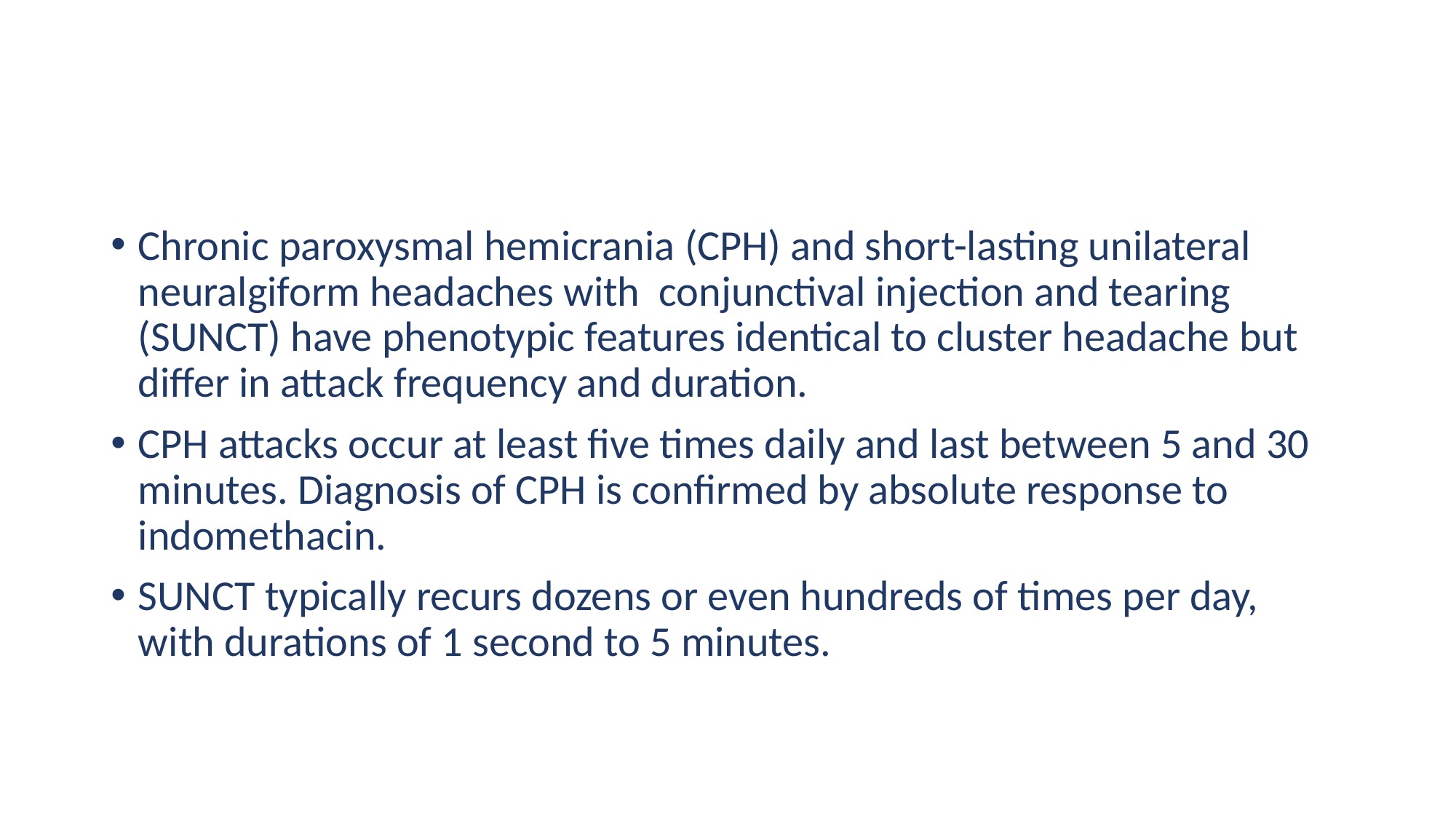

#
Chronic paroxysmal hemicrania (CPH) and short-lasting unilateral neuralgiform headaches with  conjunctival injection and tearing (SUNCT) have phenotypic features identical to cluster headache but differ in attack frequency and duration.
CPH attacks occur at least five times daily and last between 5 and 30 minutes. Diagnosis of CPH is confirmed by absolute response to indomethacin.
SUNCT typically recurs dozens or even hundreds of times per day, with durations of 1 second to 5 minutes.